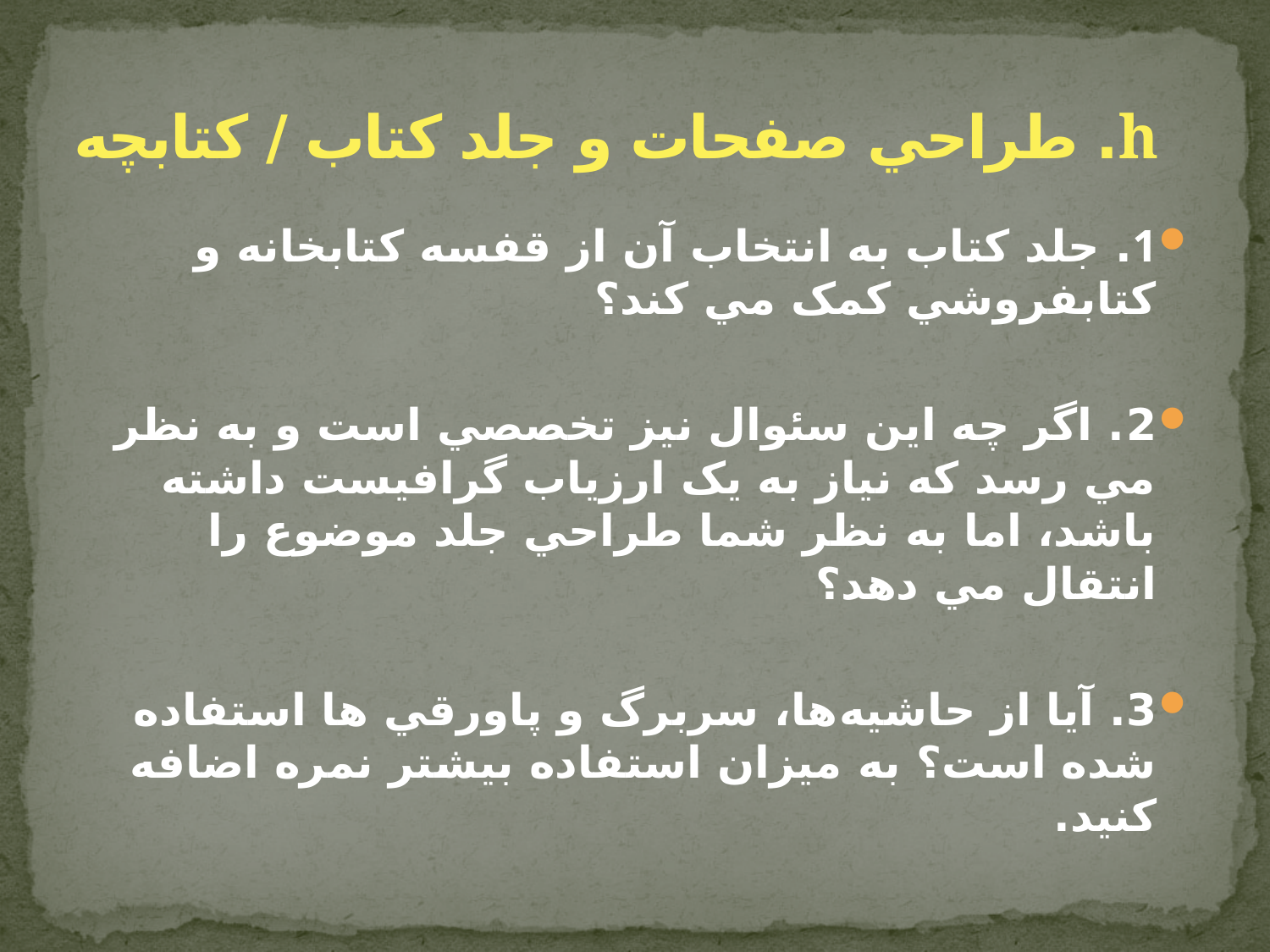

# h. طراحي صفحات و جلد کتاب / کتابچه
1. جلد کتاب به انتخاب آن از قفسه کتابخانه و کتابفروشي کمک مي کند؟

2. اگر چه اين سئوال نيز تخصصي است و به نظر مي رسد که نياز به يک ارزياب گرافيست داشته باشد، اما به نظر شما طراحي جلد موضوع را انتقال مي دهد؟

3. آيا از حاشيه‌ها، سربرگ و پاورقي ها استفاده شده است؟ به ميزان استفاده بيشتر نمره اضافه کنيد.